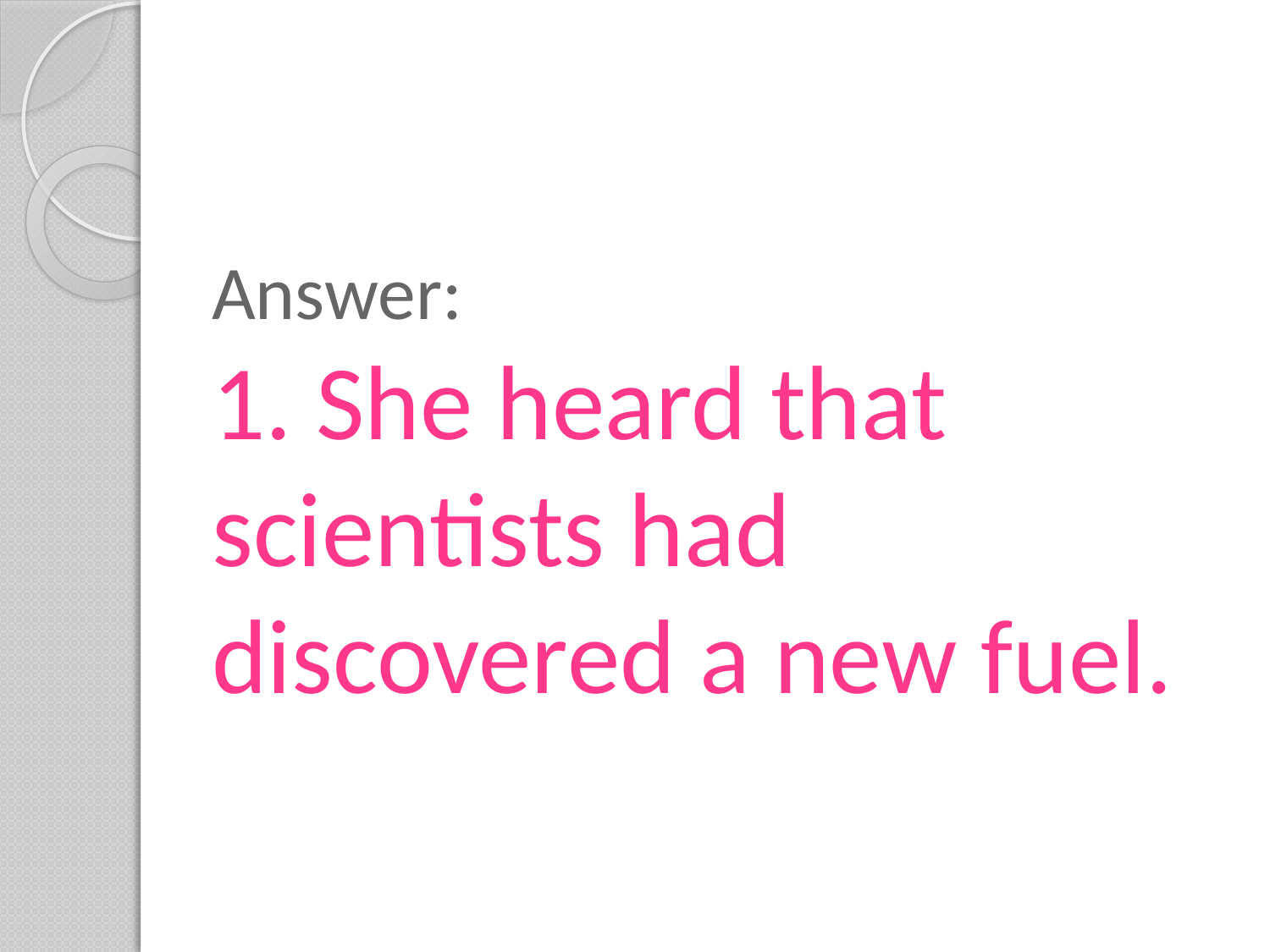

# Answer: 1. She heard that scientists had discovered a new fuel.